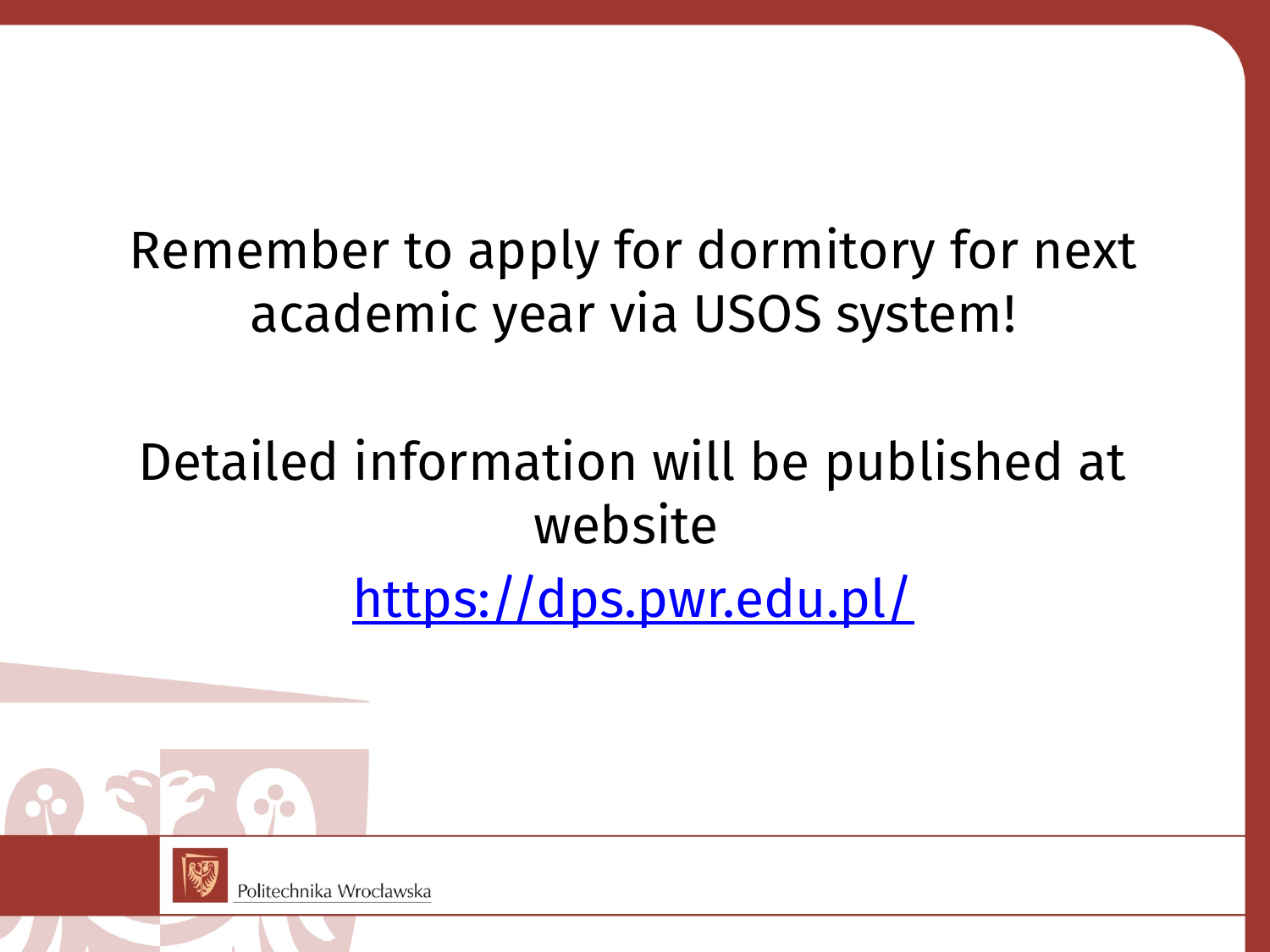

Remember to apply for dormitory for next academic year via USOS system!

Detailed information will be published at website
https://dps.pwr.edu.pl/